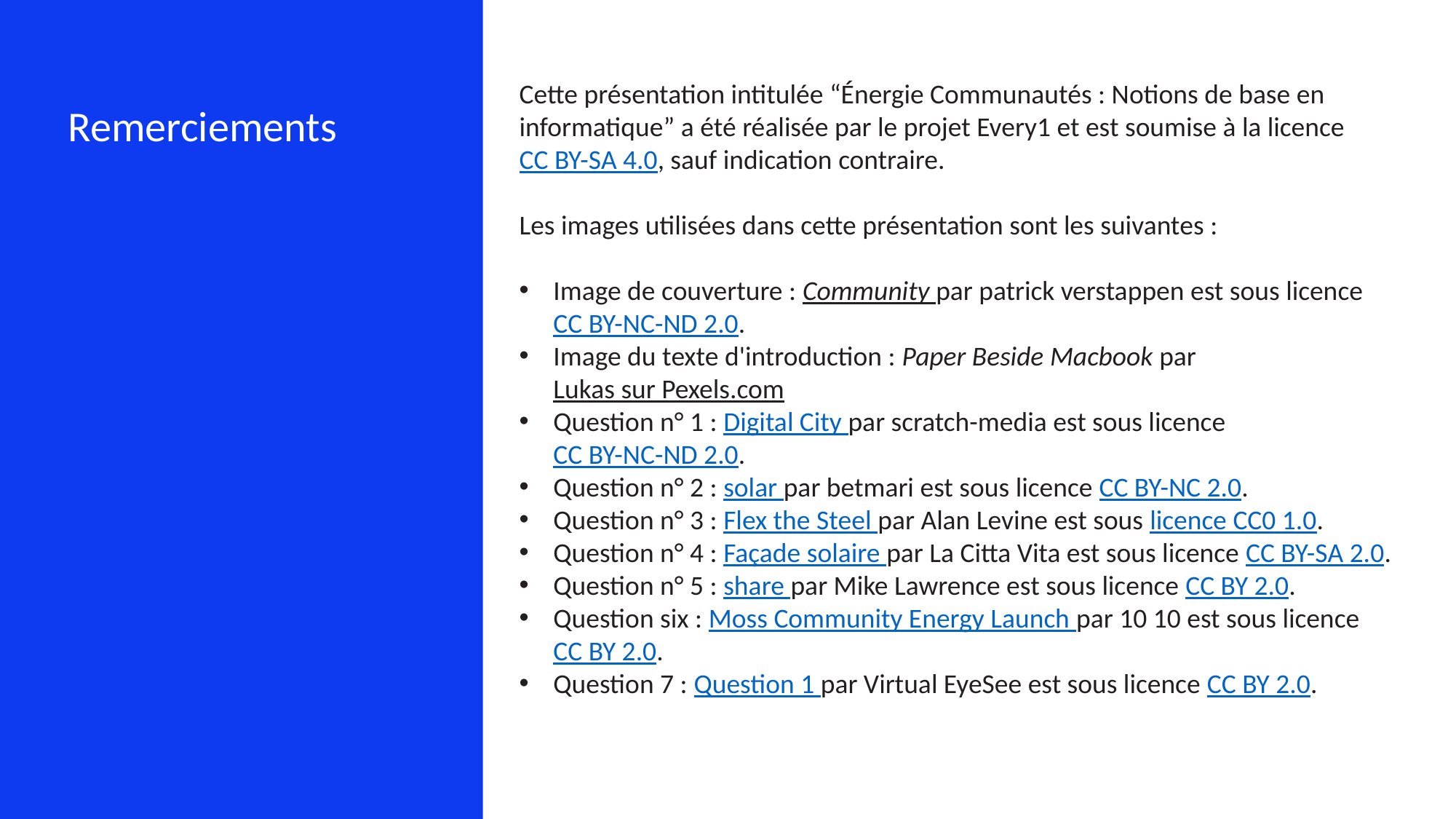

Cette présentation intitulée “Énergie Communautés : Notions de base en informatique” a été réalisée par le projet Every1 et est soumise à la licence CC BY-SA 4.0, sauf indication contraire.

Les images utilisées dans cette présentation sont les suivantes :

Image de couverture : Community par patrick verstappen est sous licence CC BY-NC-ND 2.0.
Image du texte d'introduction : Paper Beside Macbook par Lukas sur Pexels.com
Question n° 1 : Digital City par scratch-media est sous licence CC BY-NC-ND 2.0.
Question n° 2 : solar par betmari est sous licence CC BY-NC 2.0.
Question n° 3 : Flex the Steel par Alan Levine est sous licence CC0 1.0.
Question n° 4 : Façade solaire par La Citta Vita est sous licence CC BY-SA 2.0.
Question n° 5 : share par Mike Lawrence est sous licence CC BY 2.0.
Question six : Moss Community Energy Launch par 10 10 est sous licence CC BY 2.0.
Question 7 : Question 1 par Virtual EyeSee est sous licence CC BY 2.0.

Remerciements